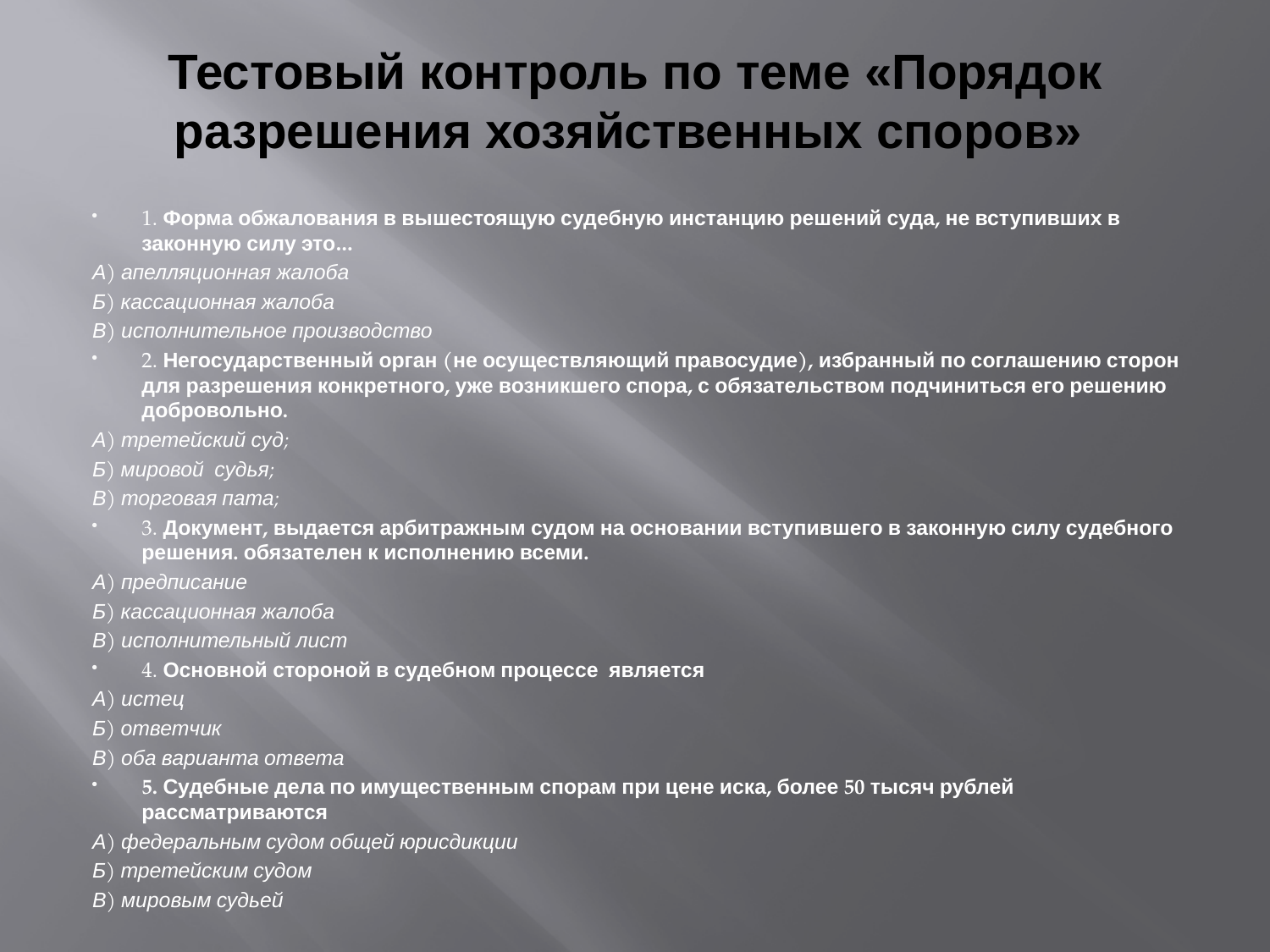

# Тестовый контроль по теме «Порядок разрешения хозяйственных споров»
1. Форма обжалования в вышестоящую судебную инстанцию решений суда, не вступивших в законную силу это…
А) апелляционная жалоба
Б) кассационная жалоба
В) исполнительное производство
2. Негосударственный орган (не осуществляющий правосудие), избранный по соглашению сторон для разрешения конкретного, уже возникшего спора, с обязательством подчиниться его решению добровольно.
А) третейский суд;
Б) мировой  судья;
В) торговая пата;
3. Документ, выдается арбитражным судом на основании вступившего в законную силу судебного решения. обязателен к исполнению всеми.
А) предписание
Б) кассационная жалоба
В) исполнительный лист
4. Основной стороной в судебном процессе  является
А) истец
Б) ответчик
В) оба варианта ответа
5. Судебные дела по имущественным спорам при цене иска, более 50 тысяч рублей рассматриваются
А) федеральным судом общей юрисдикции
Б) третейским судом
В) мировым судьей